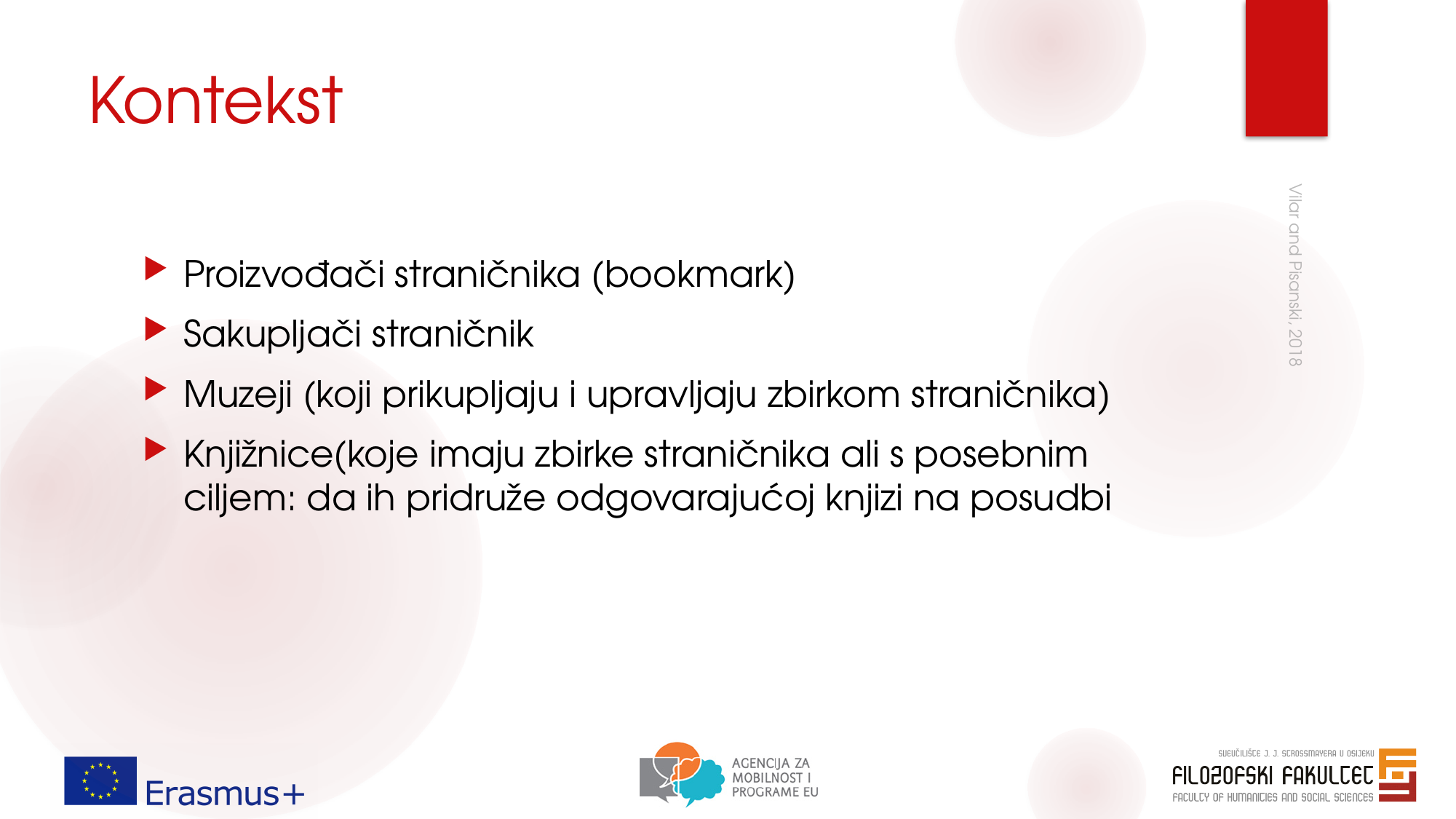

# Kontekst
Proizvođači straničnika (bookmark)
Sakupljači straničnik
Muzeji (koji prikupljaju i upravljaju zbirkom straničnika)
Knjižnice(koje imaju zbirke straničnika ali s posebnim ciljem: da ih pridruže odgovarajućoj knjizi na posudbi
Vilar and Pisanski, 2018